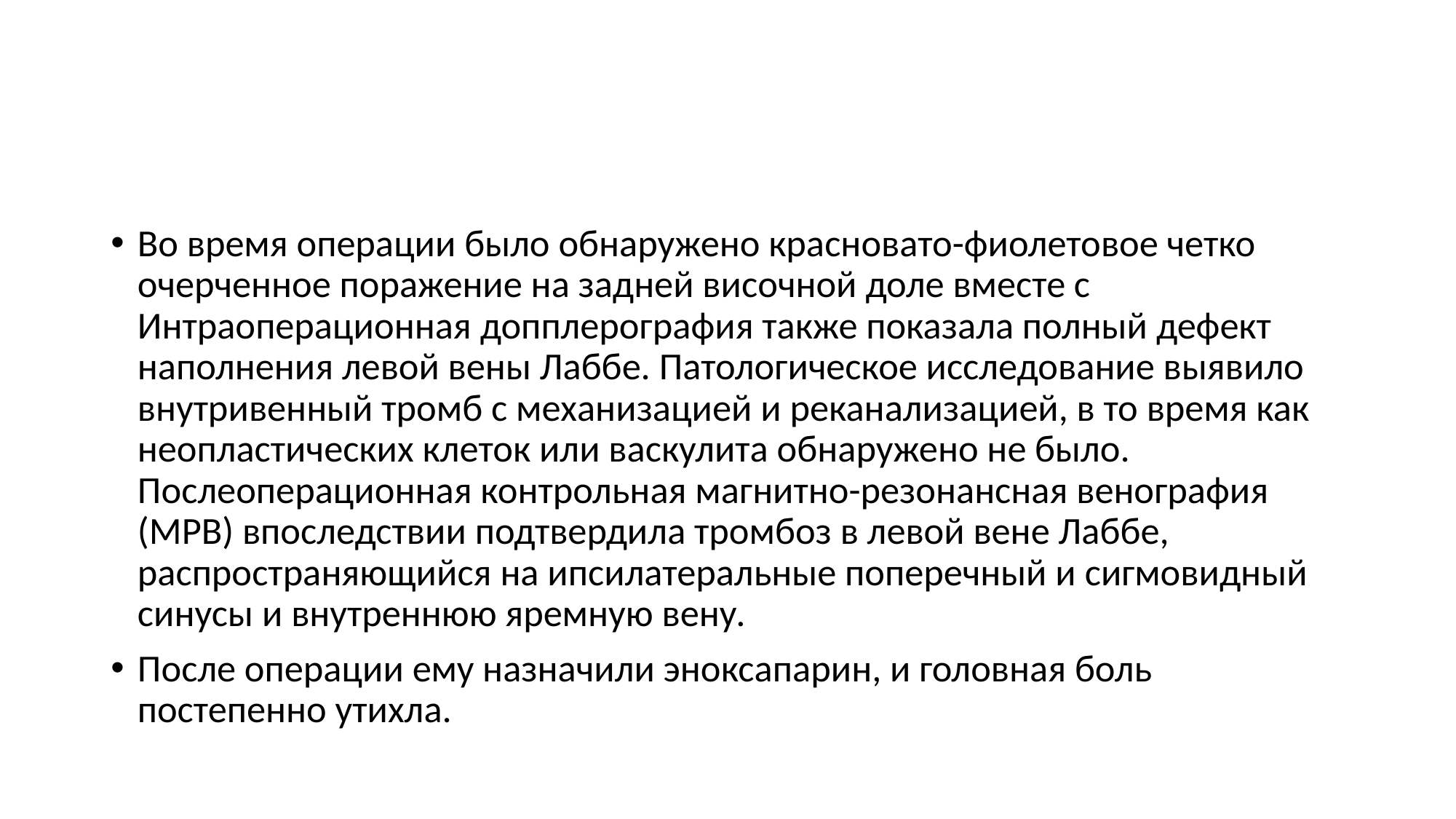

#
Во время операции было обнаружено красновато-фиолетовое четко очерченное поражение на задней височной доле вместе с Интраоперационная допплерография также показала полный дефект наполнения левой вены Лаббе. Патологическое исследование выявило внутривенный тромб с механизацией и реканализацией, в то время как неопластических клеток или васкулита обнаружено не было. Послеоперационная контрольная магнитно-резонансная венография (МРВ) впоследствии подтвердила тромбоз в левой вене Лаббе, распространяющийся на ипсилатеральные поперечный и сигмовидный синусы и внутреннюю яремную вену.
После операции ему назначили эноксапарин, и головная боль постепенно утихла.